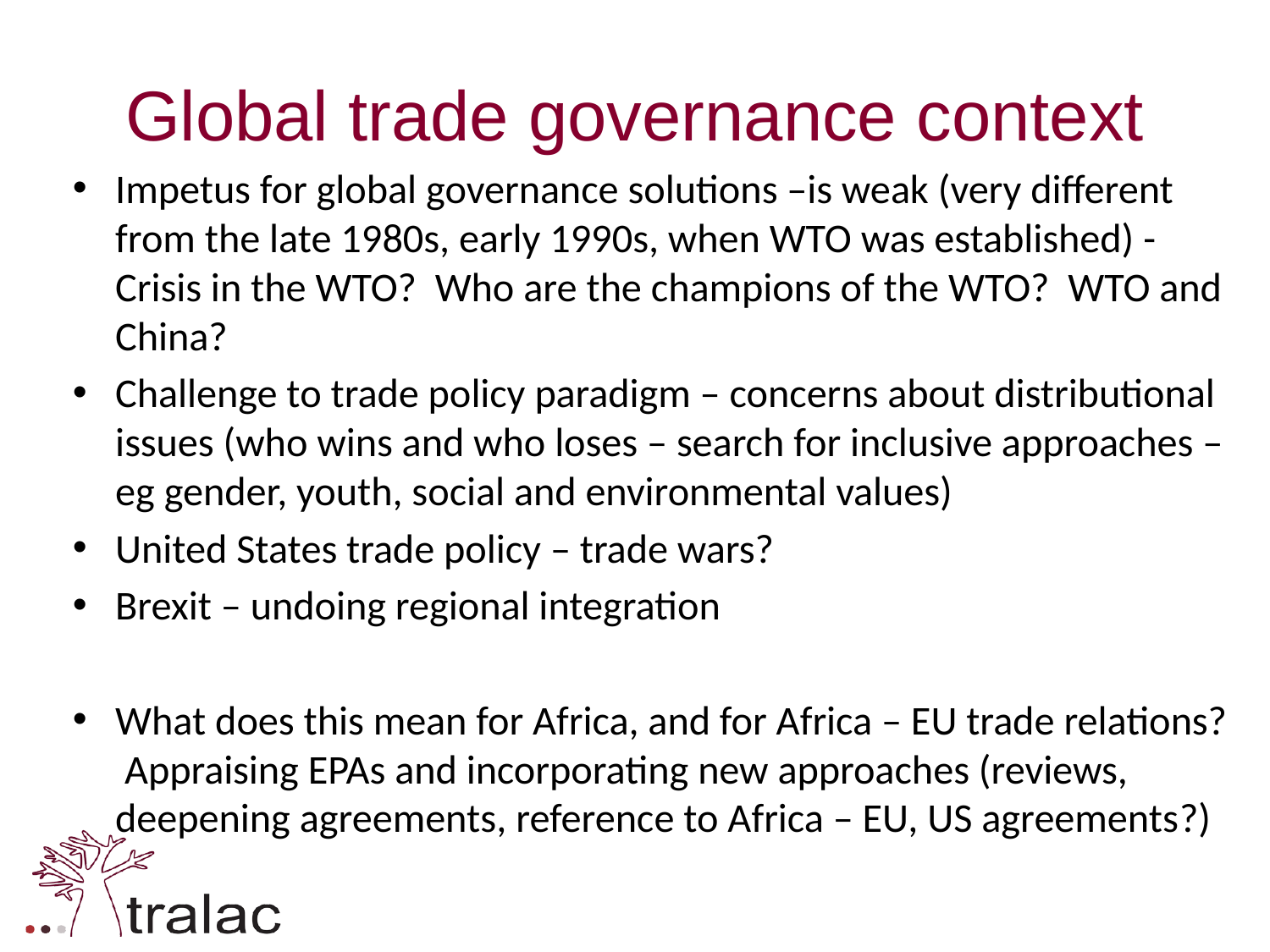

# Global trade governance context
Impetus for global governance solutions –is weak (very different from the late 1980s, early 1990s, when WTO was established) - Crisis in the WTO?  Who are the champions of the WTO?  WTO and China?
Challenge to trade policy paradigm – concerns about distributional issues (who wins and who loses – search for inclusive approaches – eg gender, youth, social and environmental values)
United States trade policy – trade wars?
Brexit – undoing regional integration

What does this mean for Africa, and for Africa – EU trade relations?  Appraising EPAs and incorporating new approaches (reviews, deepening agreements, reference to Africa – EU, US agreements?)